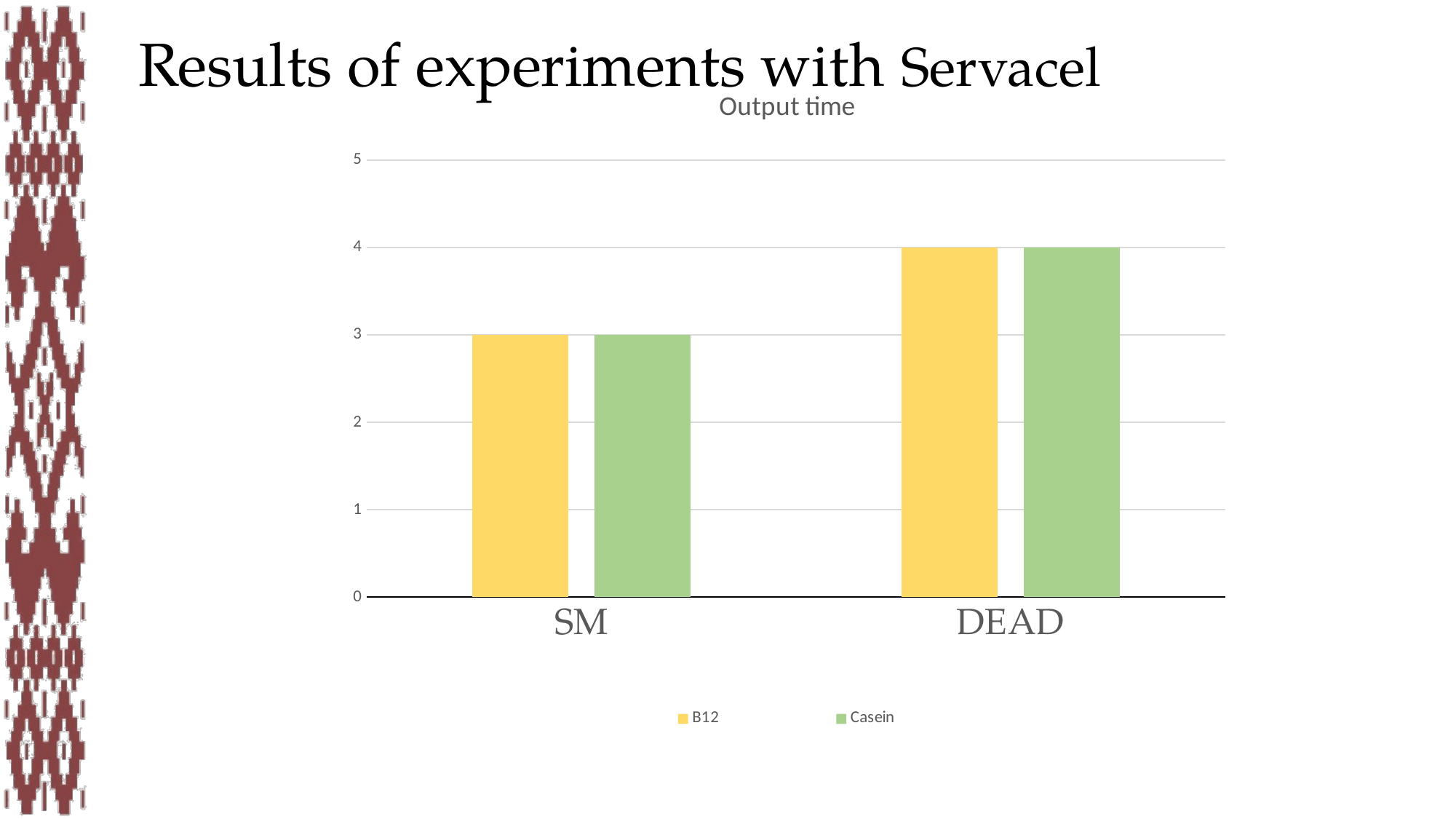

Results of experiments with Servacel

### Chart: Output time

| Category | B12 | Casein |
|---|---|---|
| SM | 3.0 | 3.0 |
| DEAD | 4.0 | 4.0 |